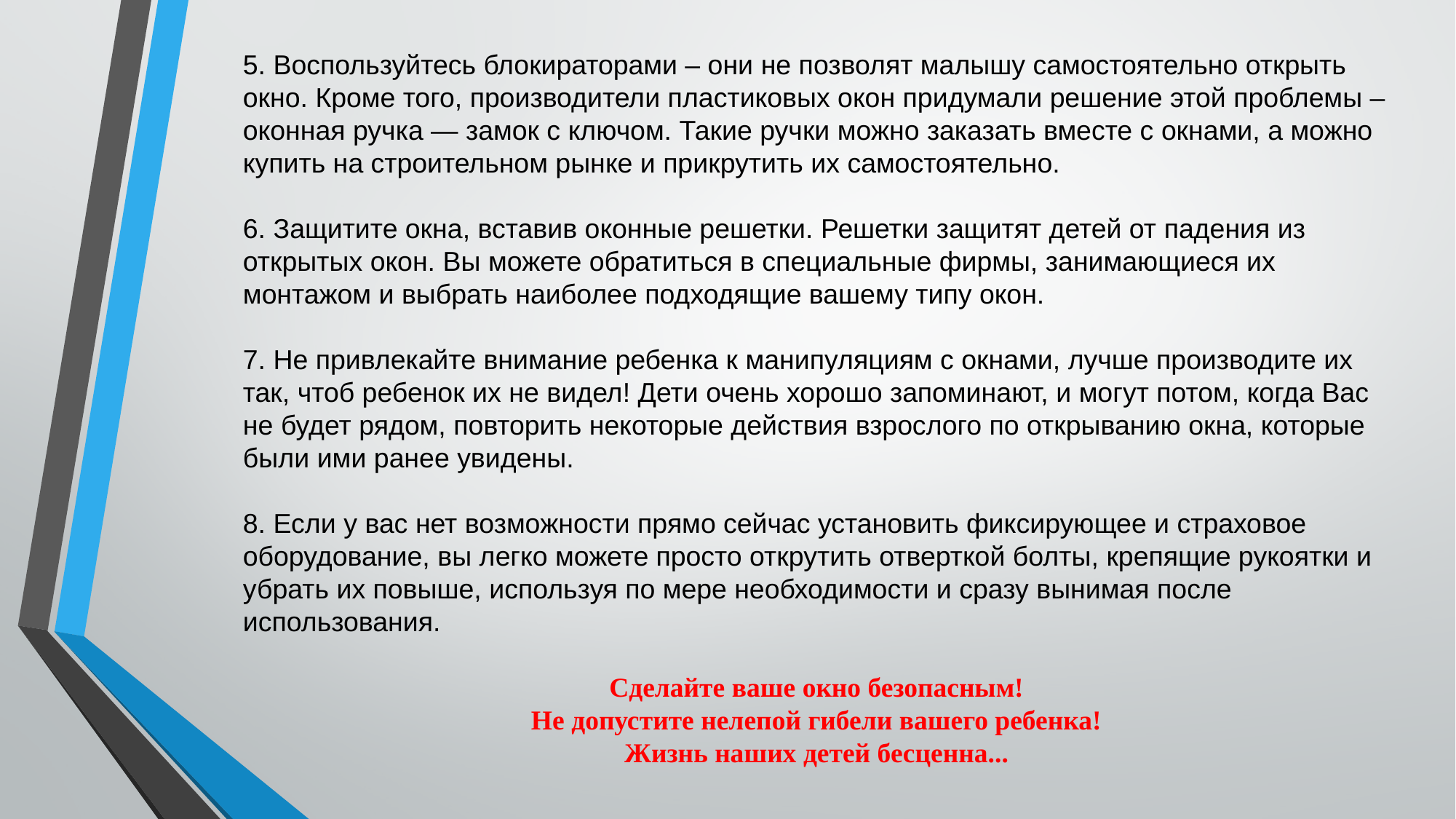

5. Воспользуйтесь блокираторами – они не позволят малышу самостоятельно открыть окно. Кроме того, производители пластиковых окон придумали решение этой проблемы – оконная ручка — замок с ключом. Такие ручки можно заказать вместе с окнами, а можно купить на строительном рынке и прикрутить их самостоятельно.

6. Защитите окна, вставив оконные решетки. Решетки защитят детей от падения из открытых окон. Вы можете обратиться в специальные фирмы, занимающиеся их монтажом и выбрать наиболее подходящие вашему типу окон.

7. Не привлекайте внимание ребенка к манипуляциям с окнами, лучше производите их так, чтоб ребенок их не видел! Дети очень хорошо запоминают, и могут потом, когда Вас не будет рядом, повторить некоторые действия взрослого по открыванию окна, которые были ими ранее увидены.

8. Если у вас нет возможности прямо сейчас установить фиксирующее и страховое оборудование, вы легко можете просто открутить отверткой болты, крепящие рукоятки и убрать их повыше, используя по мере необходимости и сразу вынимая после использования.
Сделайте ваше окно безопасным!
Не допустите нелепой гибели вашего ребенка!
Жизнь наших детей бесценна...